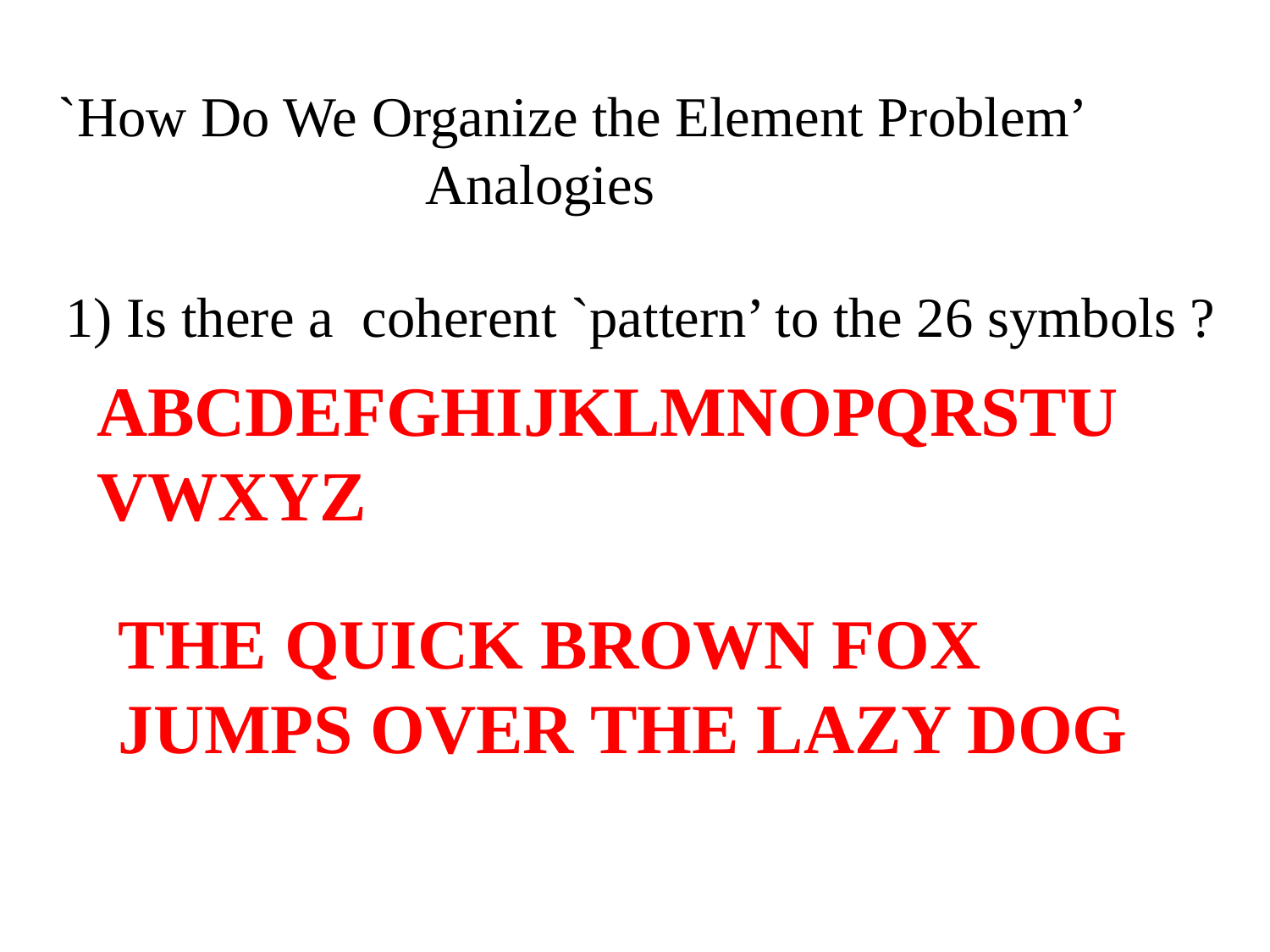

`How Do We Organize the Element Problem’ 				Analogies
1) Is there a  coherent `pattern’ to the 26 symbols ?
ABCDEFGHIJKLMNOPQRSTUVWXYZ
THE QUICK BROWN FOX JUMPS OVER THE LAZY DOG